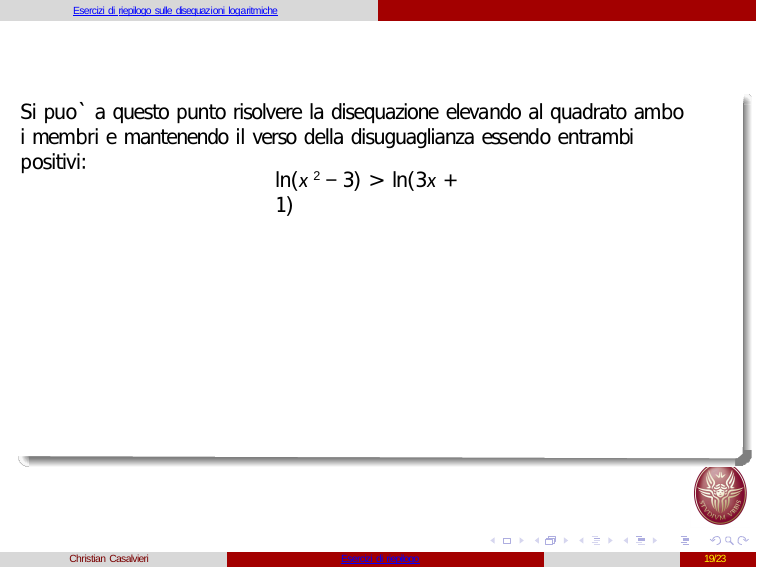

Esercizi di riepilogo sulle disequazioni logaritmiche

Si puo` a questo punto risolvere la disequazione elevando al quadrato ambo i membri e mantenendo il verso della disuguaglianza essendo entrambi positivi:

ln(x 2 − 3) > ln(3x + 1)

Christian Casalvieri
Esercizi di riepilogo
19/23